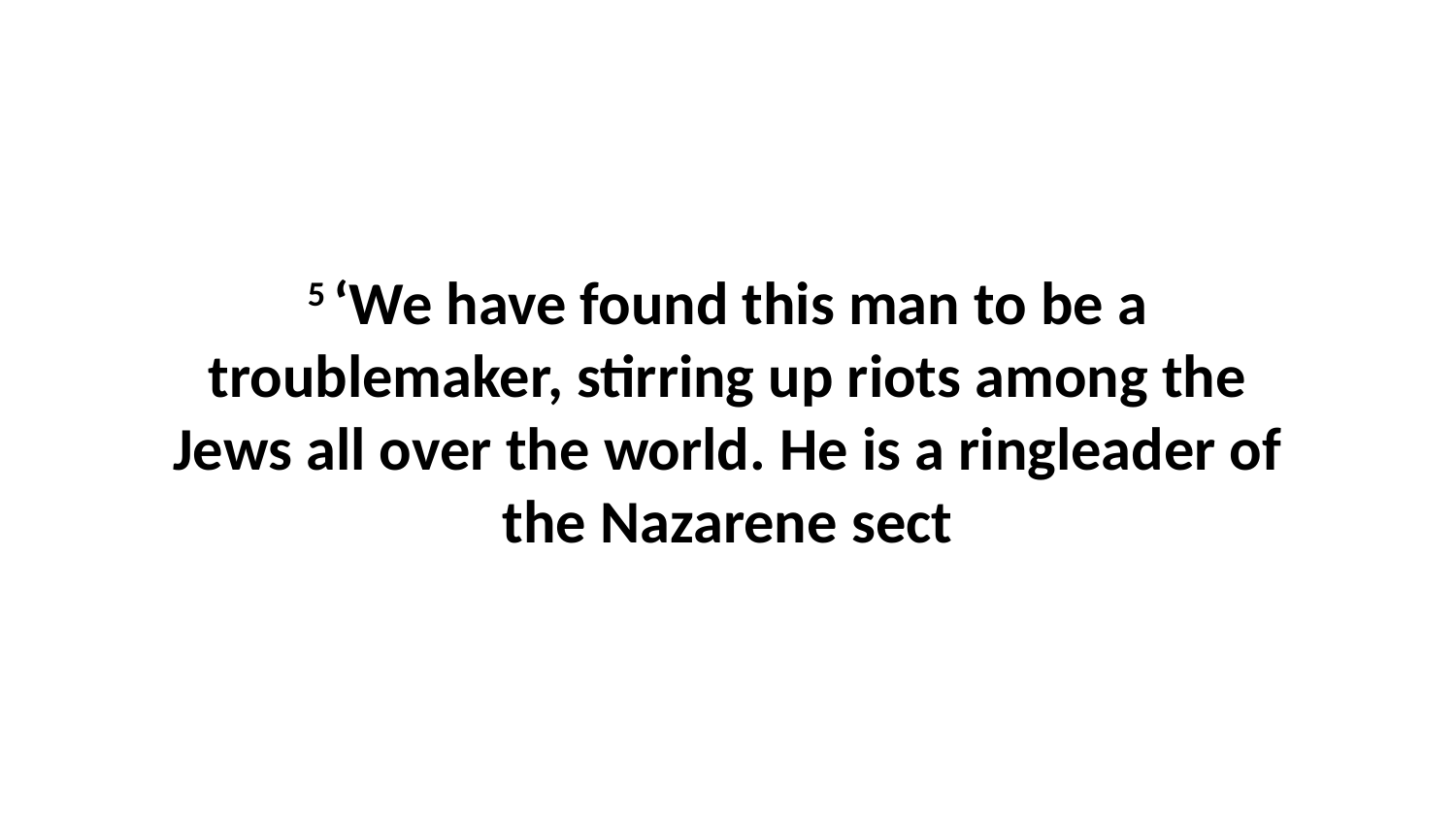

5 ‘We have found this man to be a troublemaker, stirring up riots among the Jews all over the world. He is a ringleader of the Nazarene sect